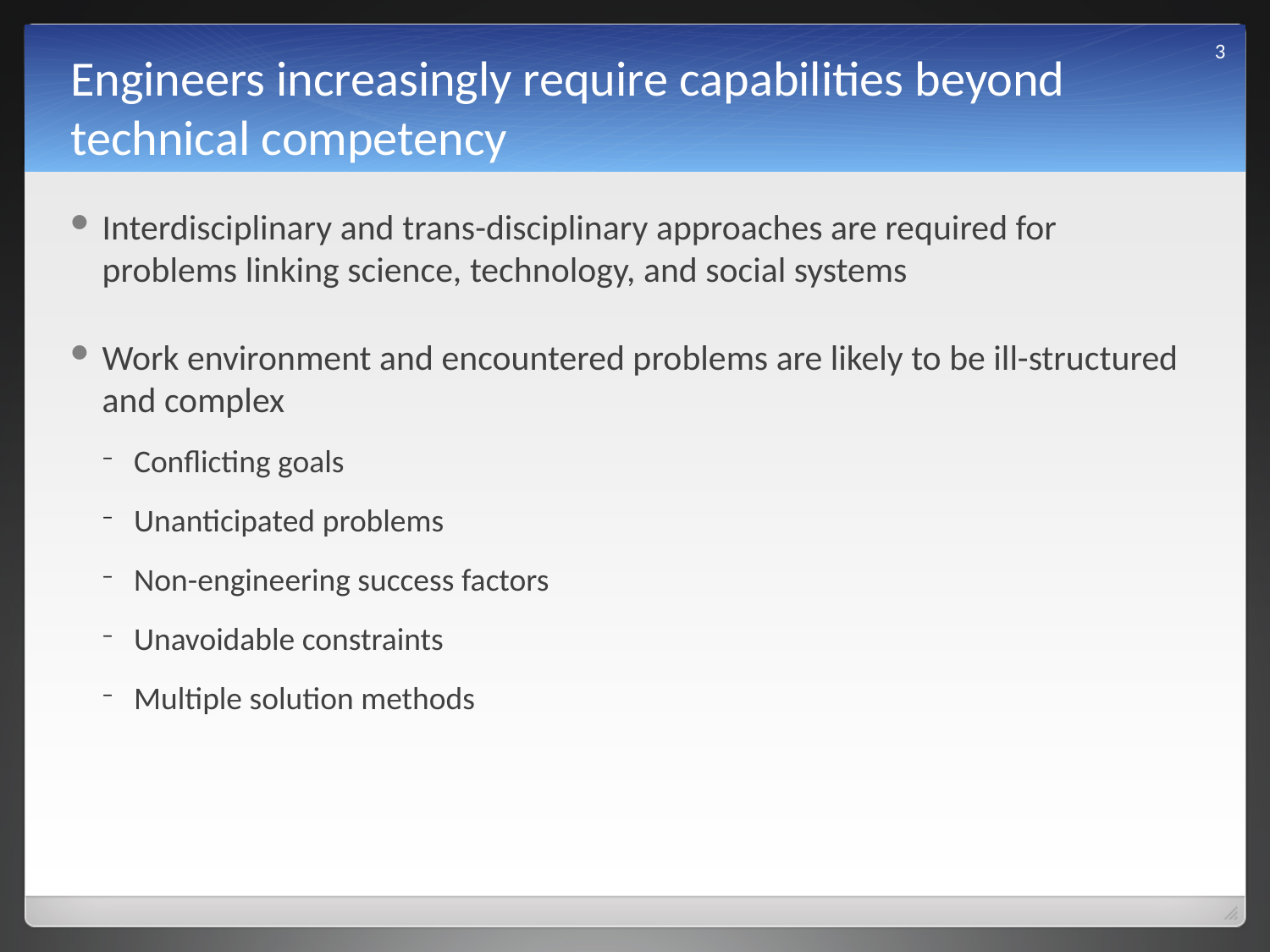

3
# Engineers increasingly require capabilities beyond technical competency
Interdisciplinary and trans-disciplinary approaches are required for problems linking science, technology, and social systems
Work environment and encountered problems are likely to be ill-structured and complex
Conflicting goals
Unanticipated problems
Non-engineering success factors
Unavoidable constraints
Multiple solution methods